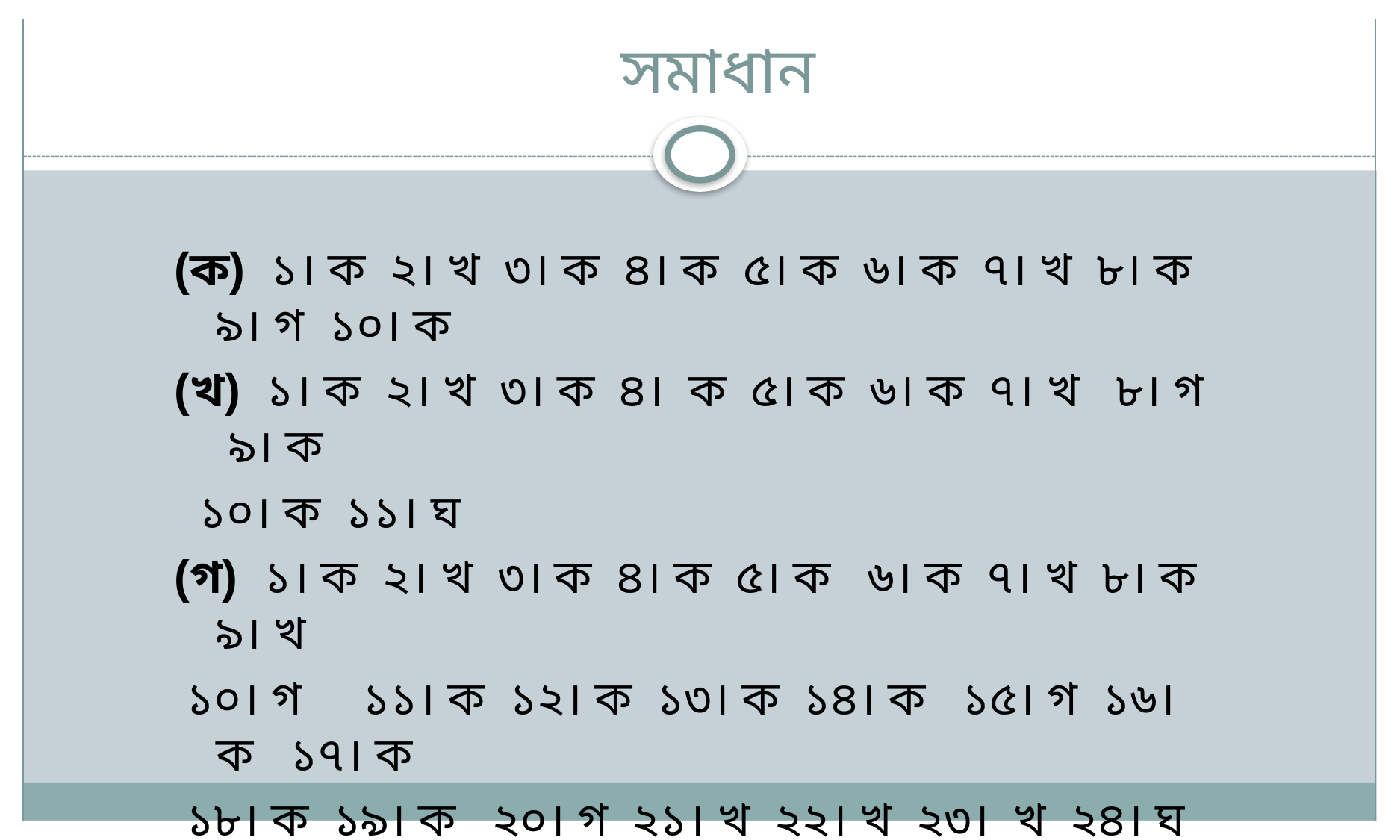

# সমাধান
(ক)  ১। ক  ২। খ  ৩। ক  ৪। ক  ৫। ক  ৬। ক  ৭। খ  ৮। ক  ৯। গ  ১০। ক
(খ)  ১। ক  ২। খ  ৩। ক  ৪।  ক  ৫। ক  ৬। ক  ৭। খ   ৮। গ   ৯। ক
  ১০। ক  ১১। ঘ
(গ)  ১। ক  ২। খ  ৩। ক  ৪। ক  ৫। ক   ৬। ক  ৭। খ  ৮। ক  ৯। খ
 ১০। গ     ১১। ক  ১২। ক  ১৩। ক  ১৪। ক   ১৫। গ  ১৬। ক   ১৭। ক
 ১৮। ক  ১৯। ক   ২০। গ  ২১। খ  ২২। খ  ২৩।  খ  ২৪। ঘ  ২৫। ঘ